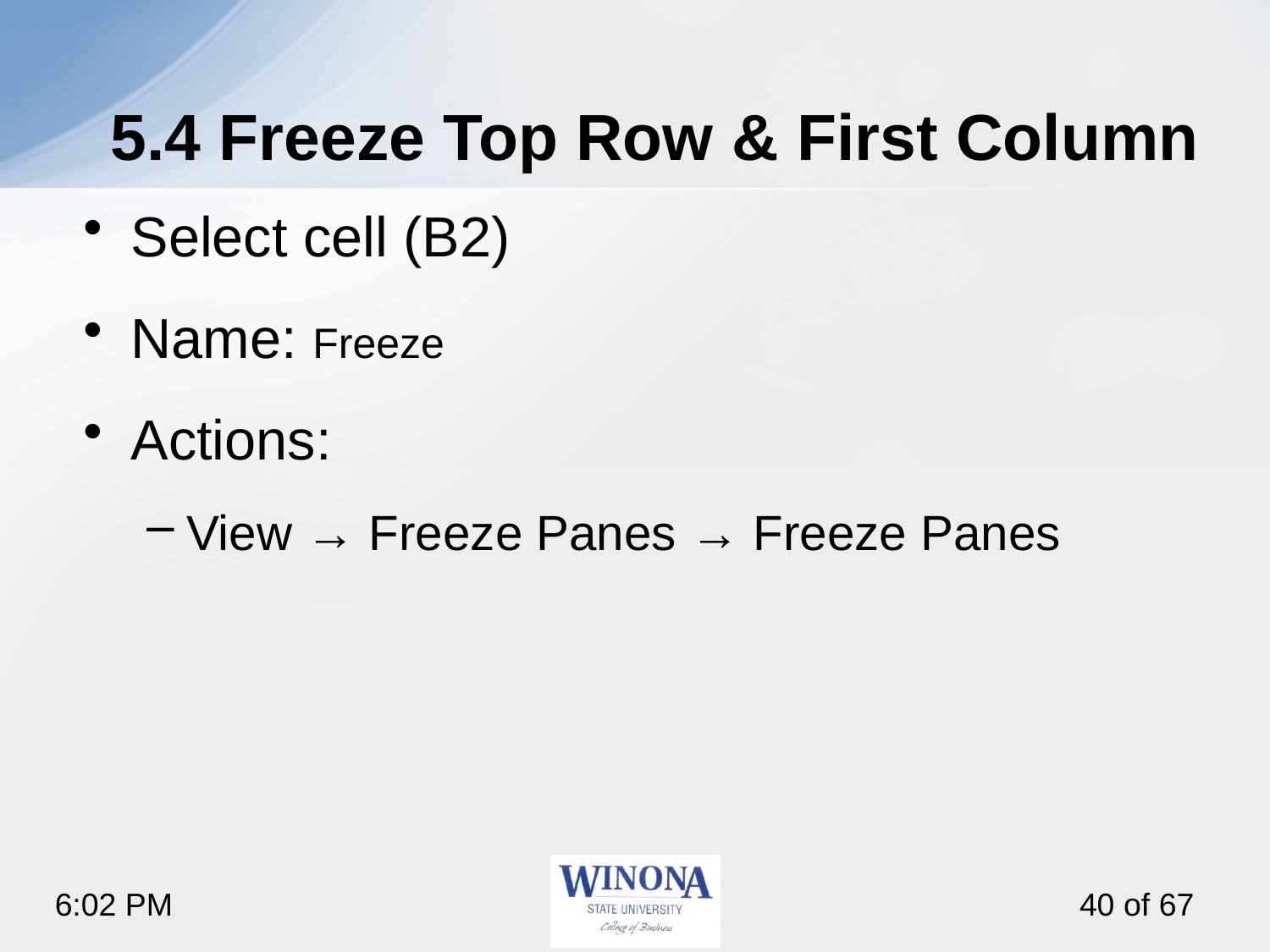

# 5.4 Freeze Top Row & First Column
Select cell (B2)
Name: Freeze
Actions:
View → Freeze Panes → Freeze Panes